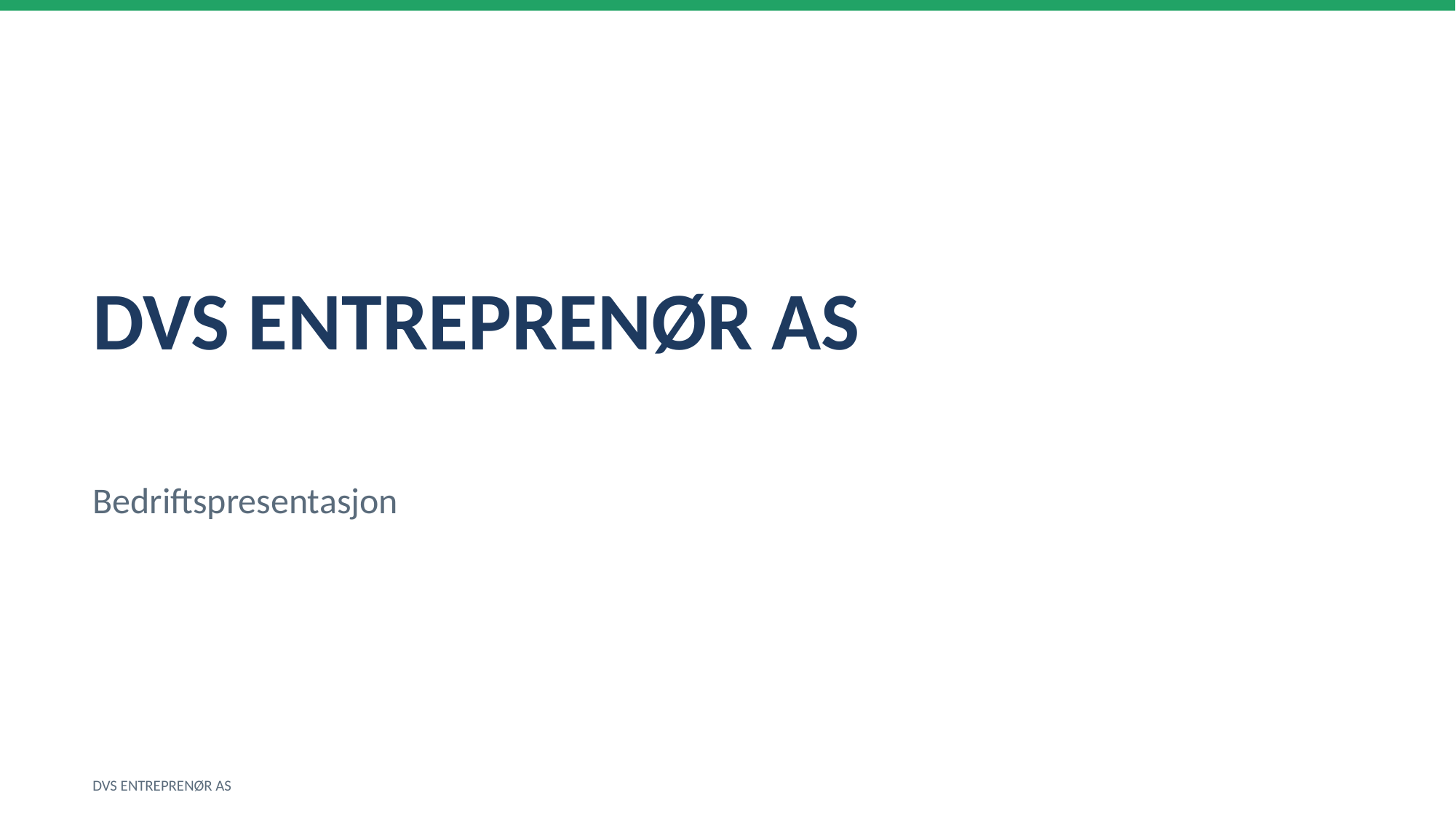

DVS ENTREPRENØR AS
Bedriftspresentasjon
DVS ENTREPRENØR AS